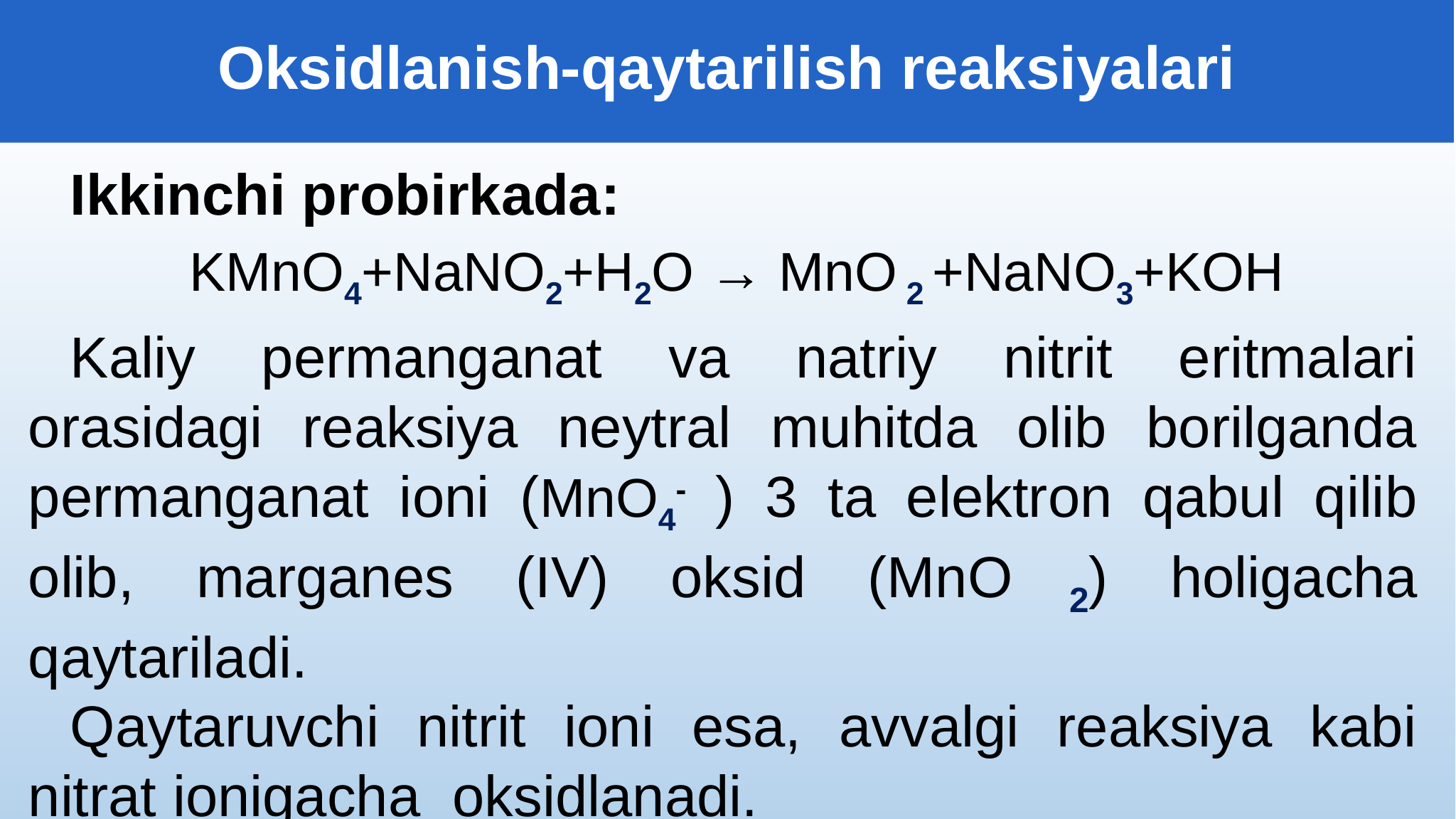

Oksidlanish-qaytarilish reaksiyalari
Ikkinchi probirkada:
KMnO4+NaNO2+H2O → MnO 2 +NaNO3+KOH
Kaliy permanganat va natriy nitrit eritmalari orasidagi reaksiya neytral muhitda olib borilganda permanganat ioni (MnO4- ) 3 ta elektron qabul qilib olib, marganes (IV) oksid (MnO 2) holigacha qaytariladi.
Qaytaruvchi nitrit ioni esa, avvalgi reaksiya kabi nitrat ionigacha  oksidlanadi.